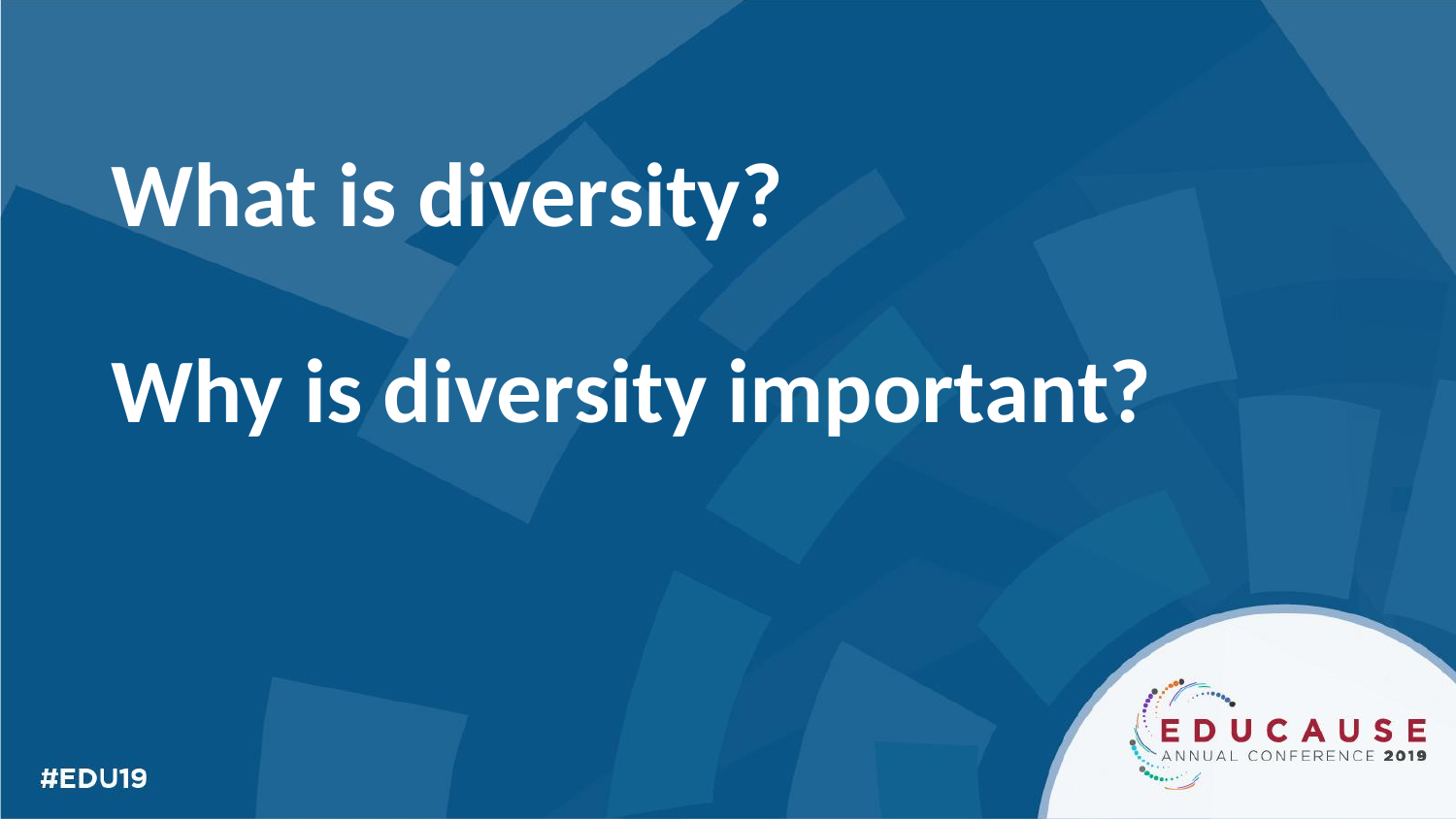

# What is diversity?

Why is diversity important?